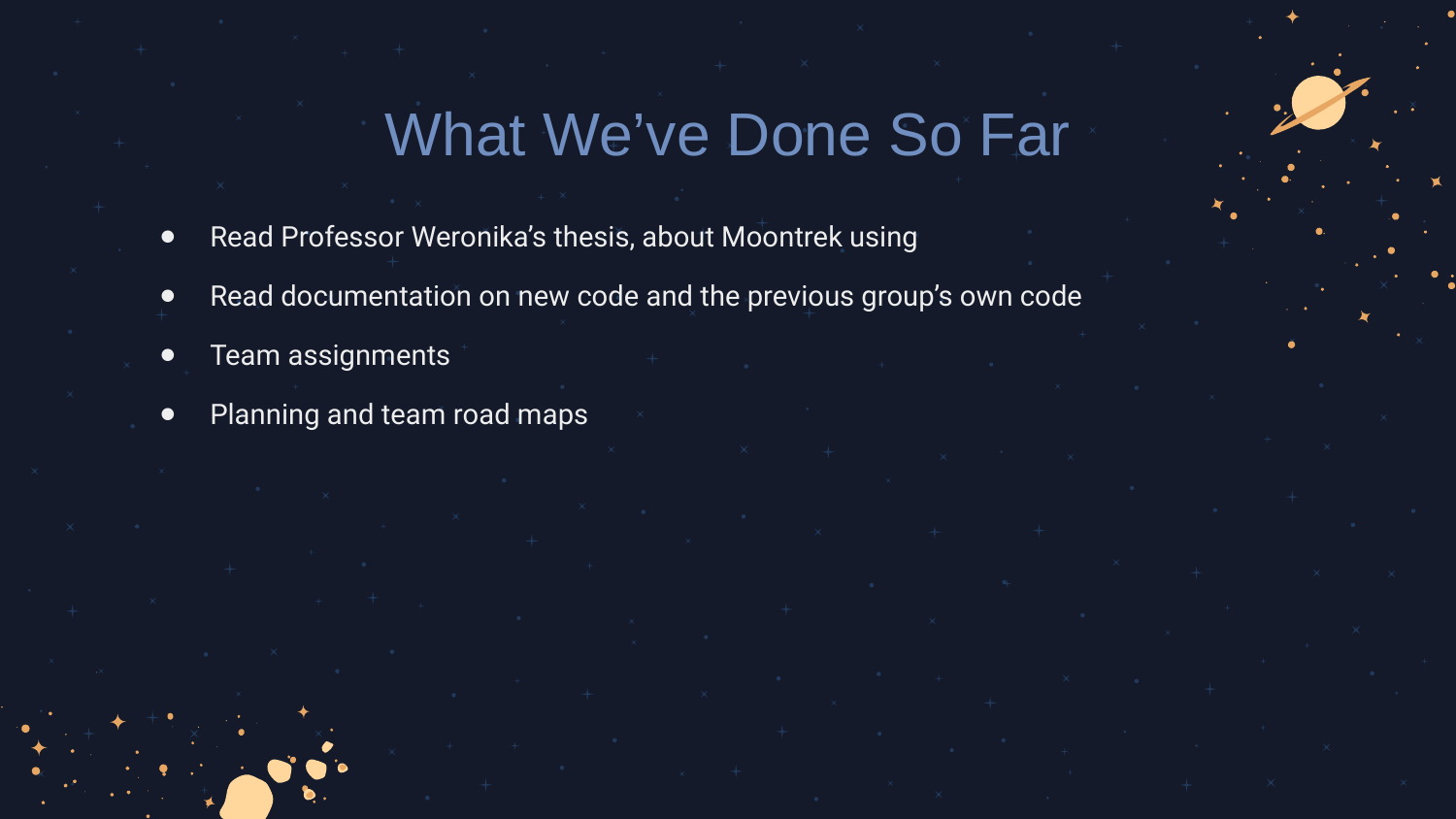

What We’ve Done So Far
Read Professor Weronika’s thesis, about Moontrek using
Read documentation on new code and the previous group’s own code
Team assignments
Planning and team road maps